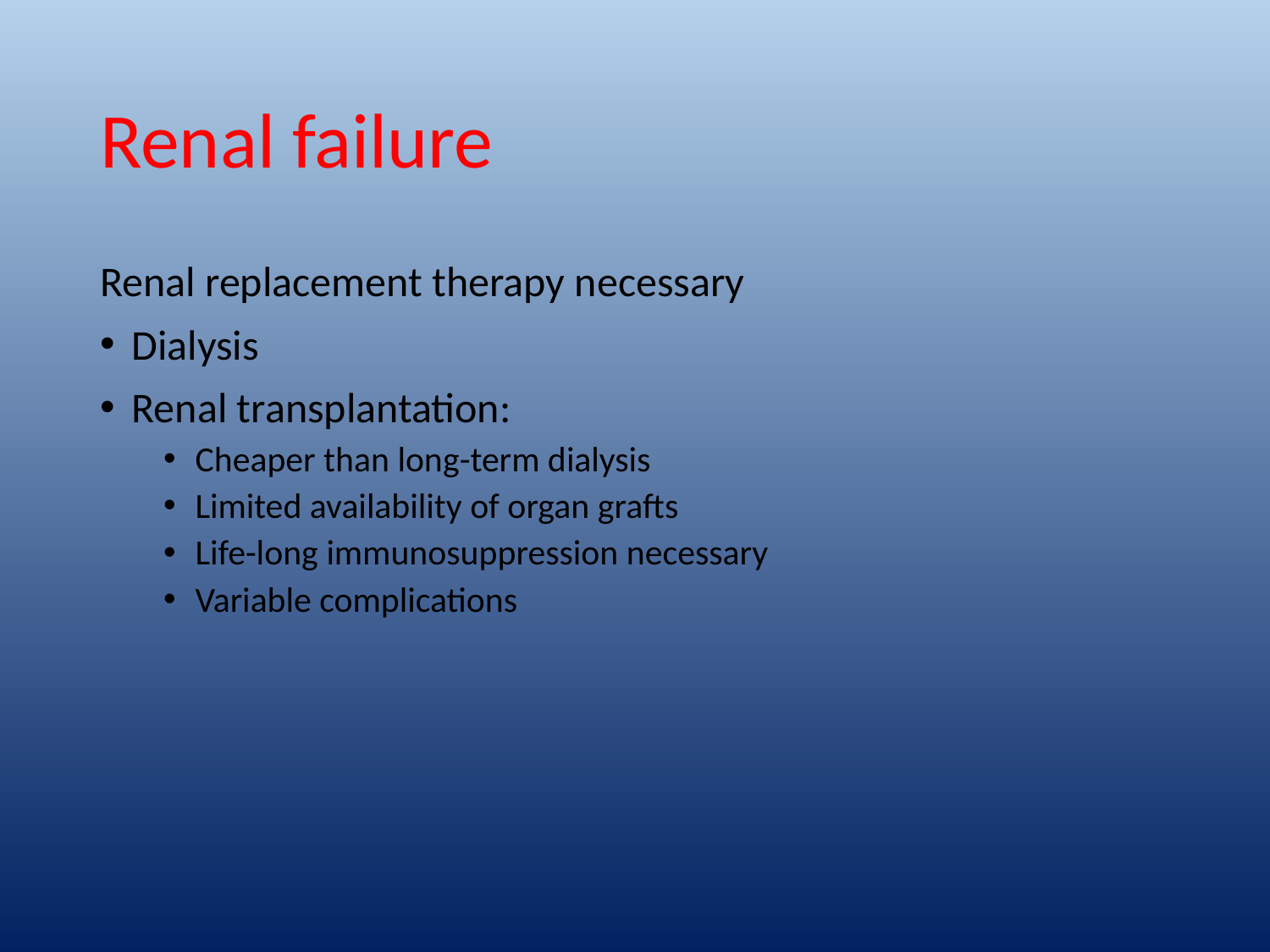

# Renal failure
Renal replacement therapy necessary
Dialysis
Renal transplantation:
Cheaper than long-term dialysis
Limited availability of organ grafts
Life-long immunosuppression necessary
Variable complications